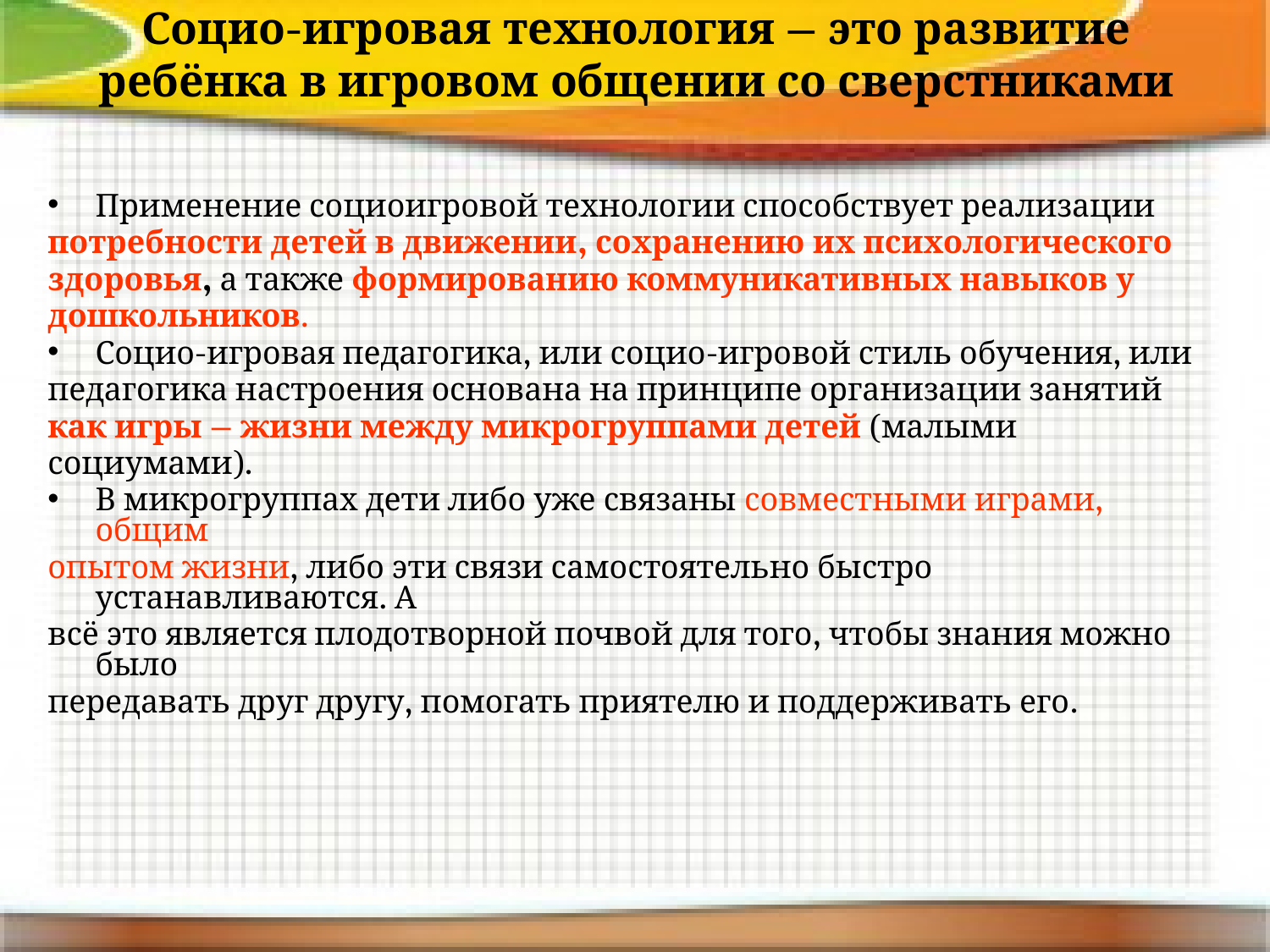

# Социо-игровая технология – это развитие ребёнка в игровом общении со сверстниками
Применение социоигровой технологии способствует реализации
потребности детей в движении, сохранению их психологического
здоровья, а также формированию коммуникативных навыков у
дошкольников.
Социо-игровая педагогика, или социо-игровой стиль обучения, или
педагогика настроения основана на принципе организации занятий
как игры – жизни между микрогруппами детей (малыми
социумами).
В микрогруппах дети либо уже связаны совместными играми, общим
опытом жизни, либо эти связи самостоятельно быстро устанавливаются. А
всё это является плодотворной почвой для того, чтобы знания можно было
передавать друг другу, помогать приятелю и поддерживать его.